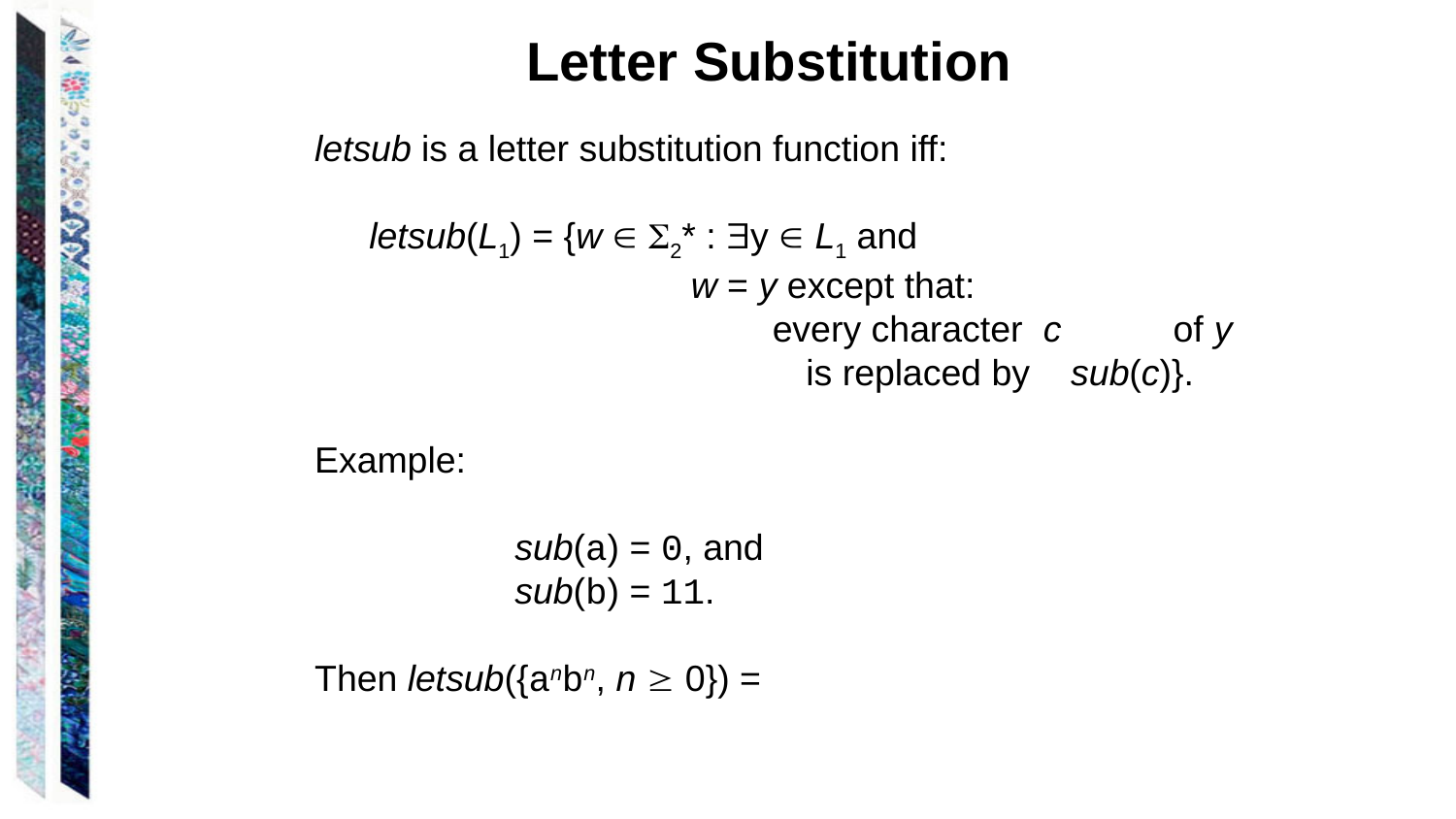

Letter Substitution
letsub is a letter substitution function iff:

	letsub(L1) = {w ∈ Σ2* : ∃y ∈ L1 and
			   w = y except that:
			           every character  c           of y
				is replaced by    sub(c)}.

Example:

		sub(a) = 0, and
		sub(b) = 11.

Then letsub({anbn, n ≥ 0}) =